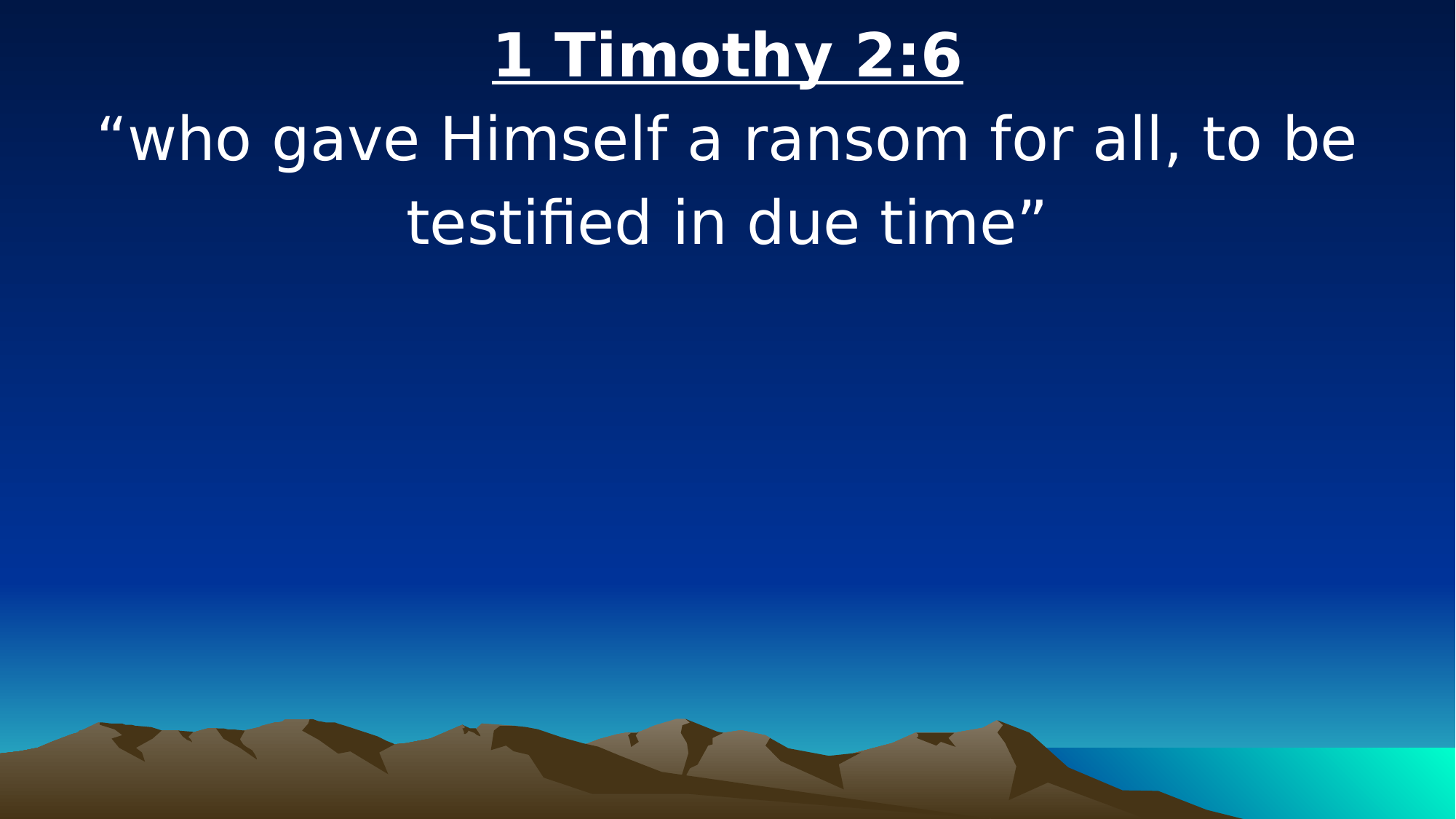

1 Timothy 2:6
“who gave Himself a ransom for all, to be testified in due time”

.